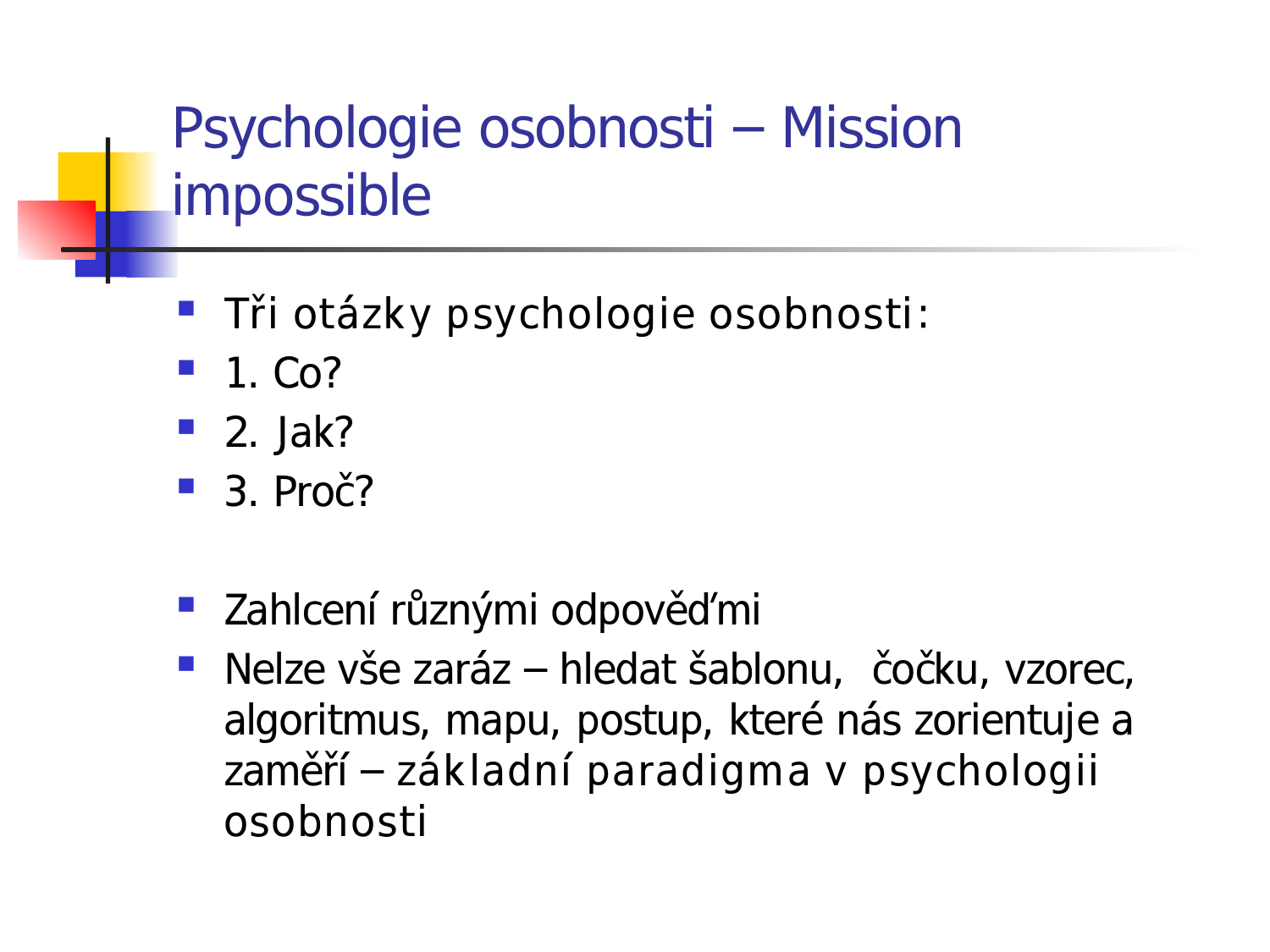

# Psychologie osobnosti – Mission impossible
Tři otázky psychologie osobnosti:
1. Co?
2. Jak?
3. Proč?

Zahlcení různými odpověďmi
Nelze vše zaráz – hledat šablonu,  čočku, vzorec, algoritmus, mapu, postup, které nás zorientuje a zaměří – základní paradigma v psychologii osobnosti